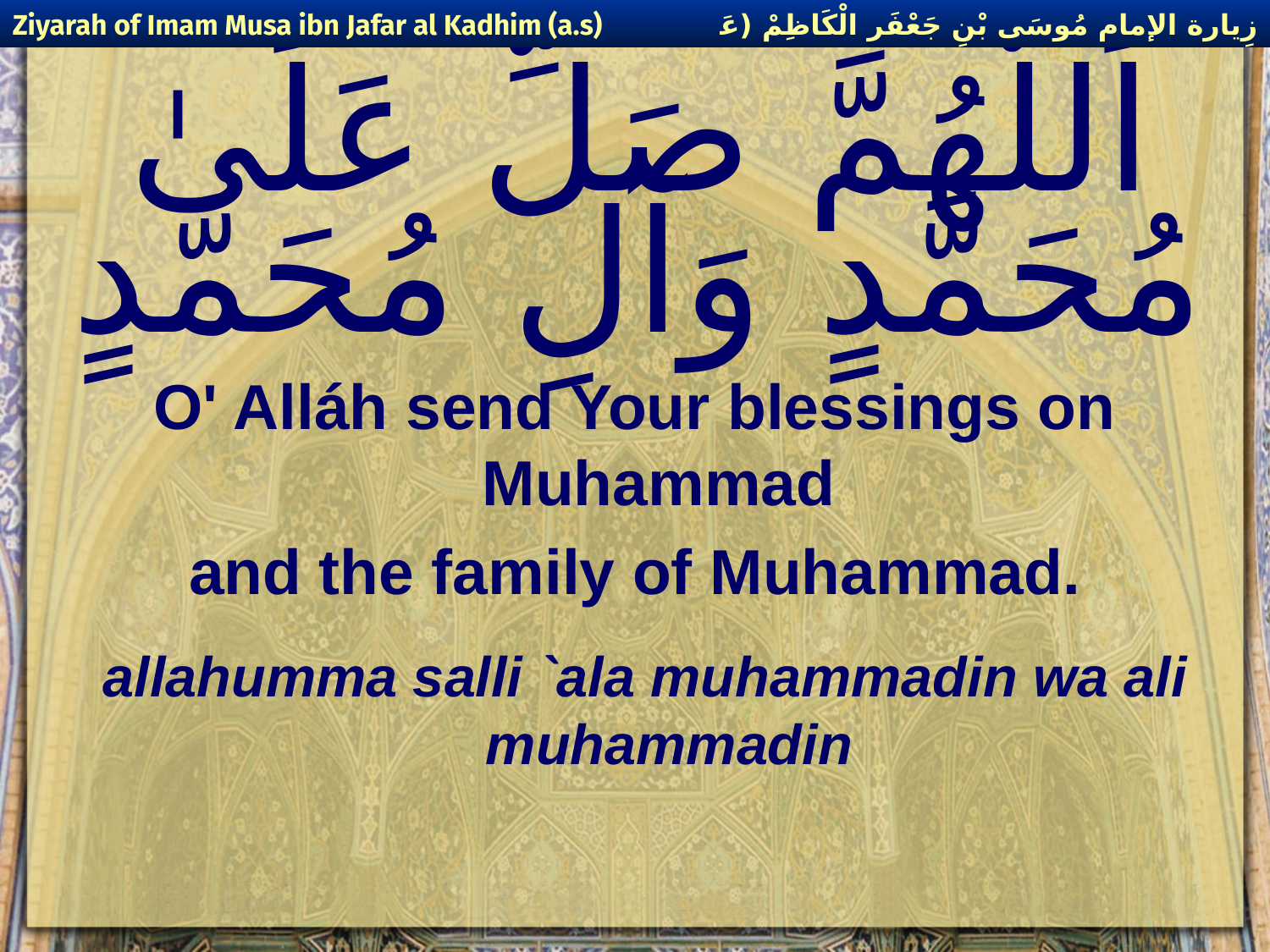

زِيارة الإمام مُوسَى بْنِ جَعْفَر الْكَاظِمْ (عَليهِ السْلام)
Ziyarah of Imam Musa ibn Jafar al Kadhim (a.s)
# اَللَّهُمَّ صَلِّ عَلَىٰ مُحَمَّدٍ وَآلِ مُحَمَّدٍ
O' Alláh send Your blessings on Muhammad
and the family of Muhammad.
allahumma salli `ala muhammadin wa ali muhammadin